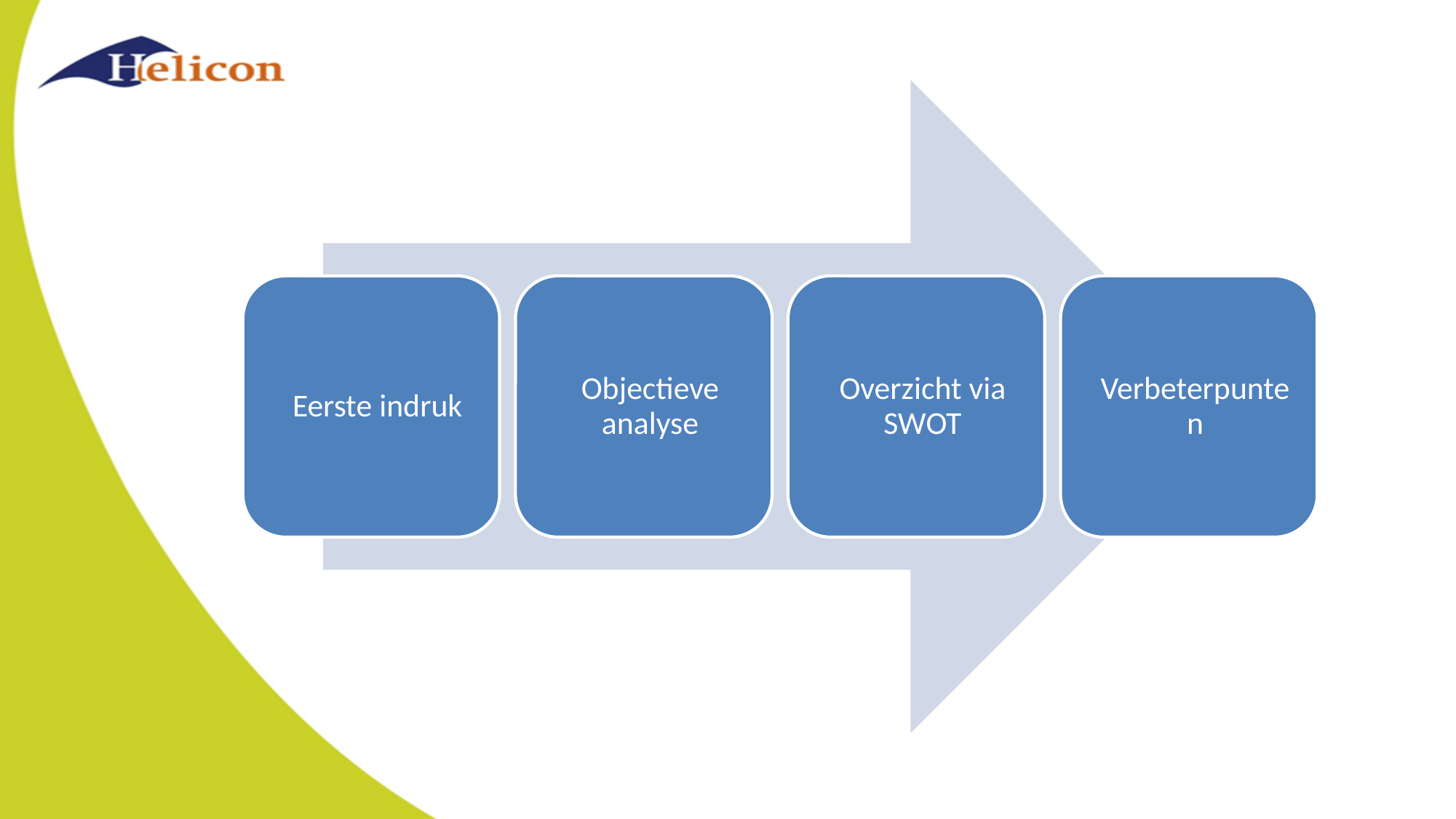

Eerste indruk
Objectieve analyse
Overzicht via SWOT
Verbeterpunten